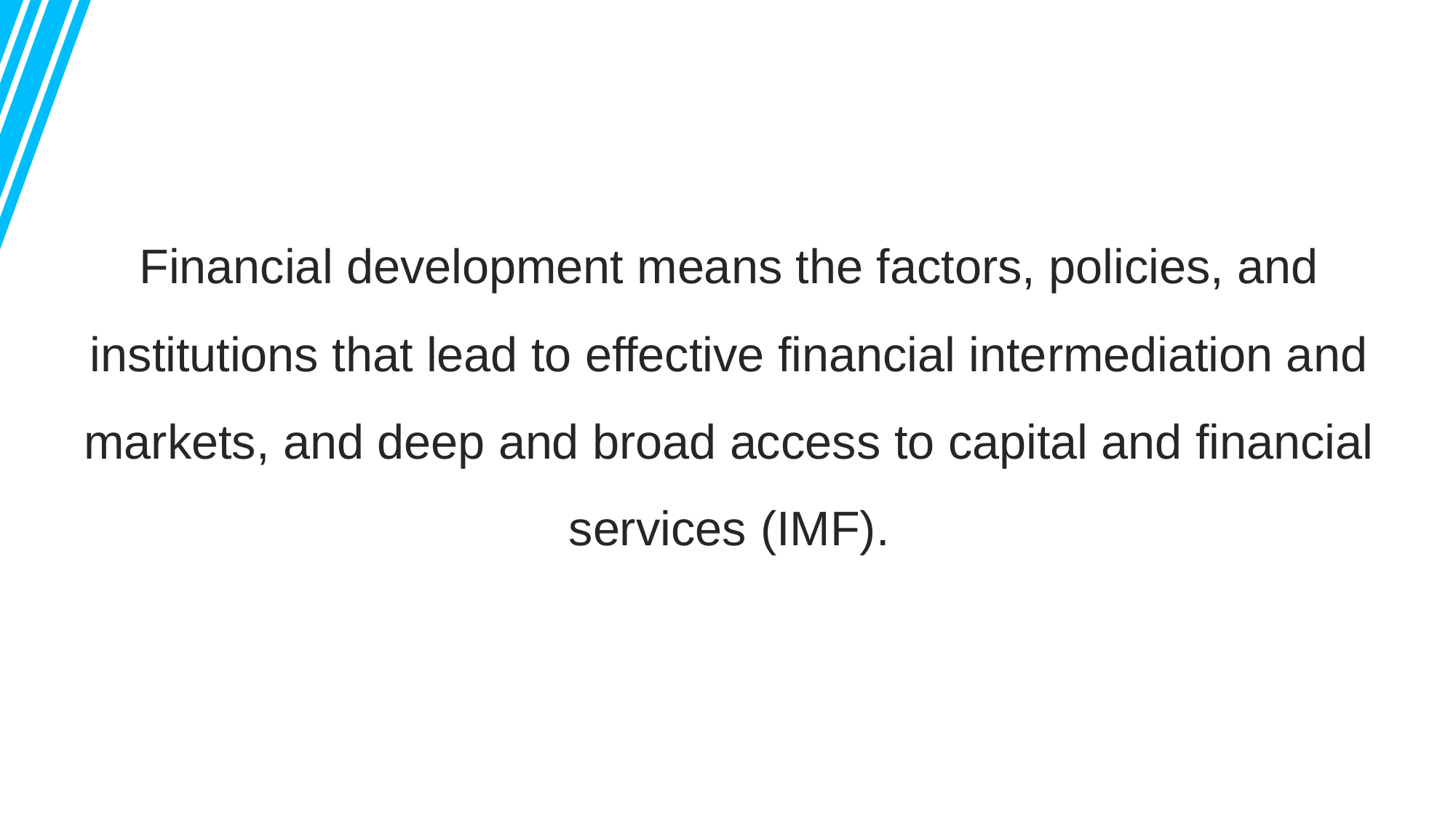

Financial development means the factors, policies, and institutions that lead to effective financial intermediation and markets, and deep and broad access to capital and financial services (IMF).